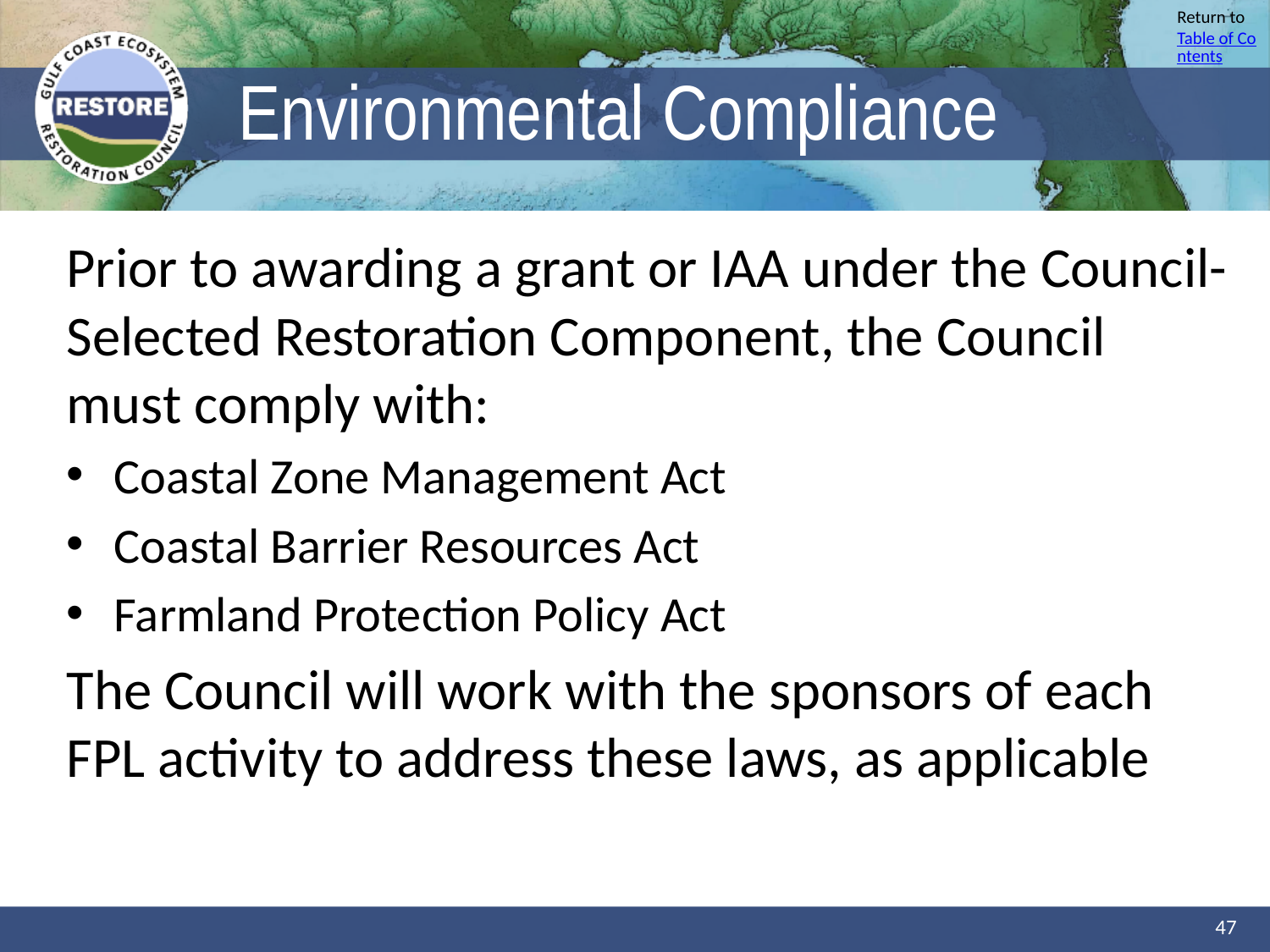

# Environmental Compliance
Prior to awarding a grant or IAA under the Council-Selected Restoration Component, the Council must comply with:
Coastal Zone Management Act
Coastal Barrier Resources Act
Farmland Protection Policy Act
The Council will work with the sponsors of each FPL activity to address these laws, as applicable
47